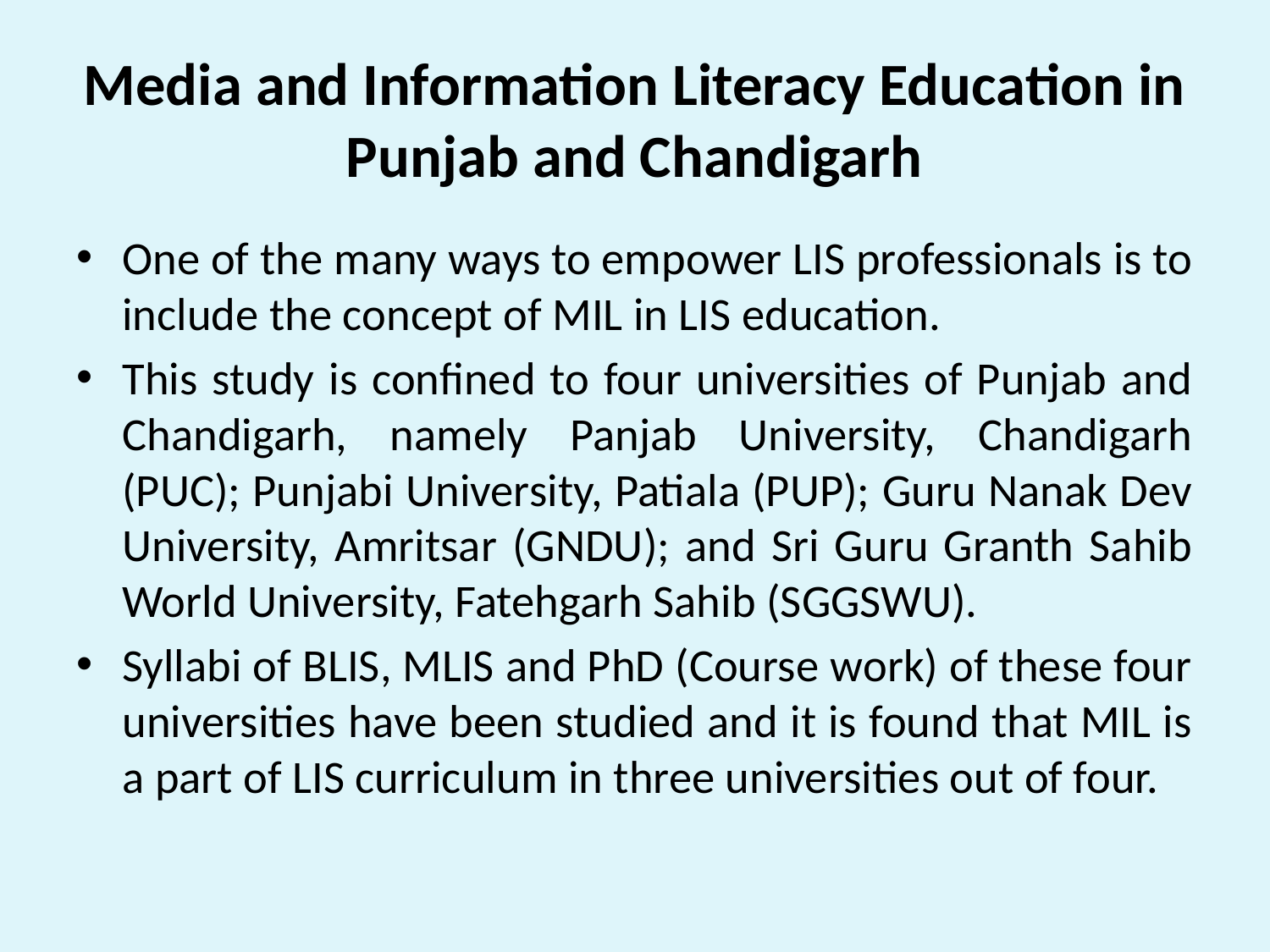

# Media and Information Literacy Education in Punjab and Chandigarh
One of the many ways to empower LIS professionals is to include the concept of MIL in LIS education.
This study is confined to four universities of Punjab and Chandigarh, namely Panjab University, Chandigarh (PUC); Punjabi University, Patiala (PUP); Guru Nanak Dev University, Amritsar (GNDU); and Sri Guru Granth Sahib World University, Fatehgarh Sahib (SGGSWU).
Syllabi of BLIS, MLIS and PhD (Course work) of these four universities have been studied and it is found that MIL is a part of LIS curriculum in three universities out of four.